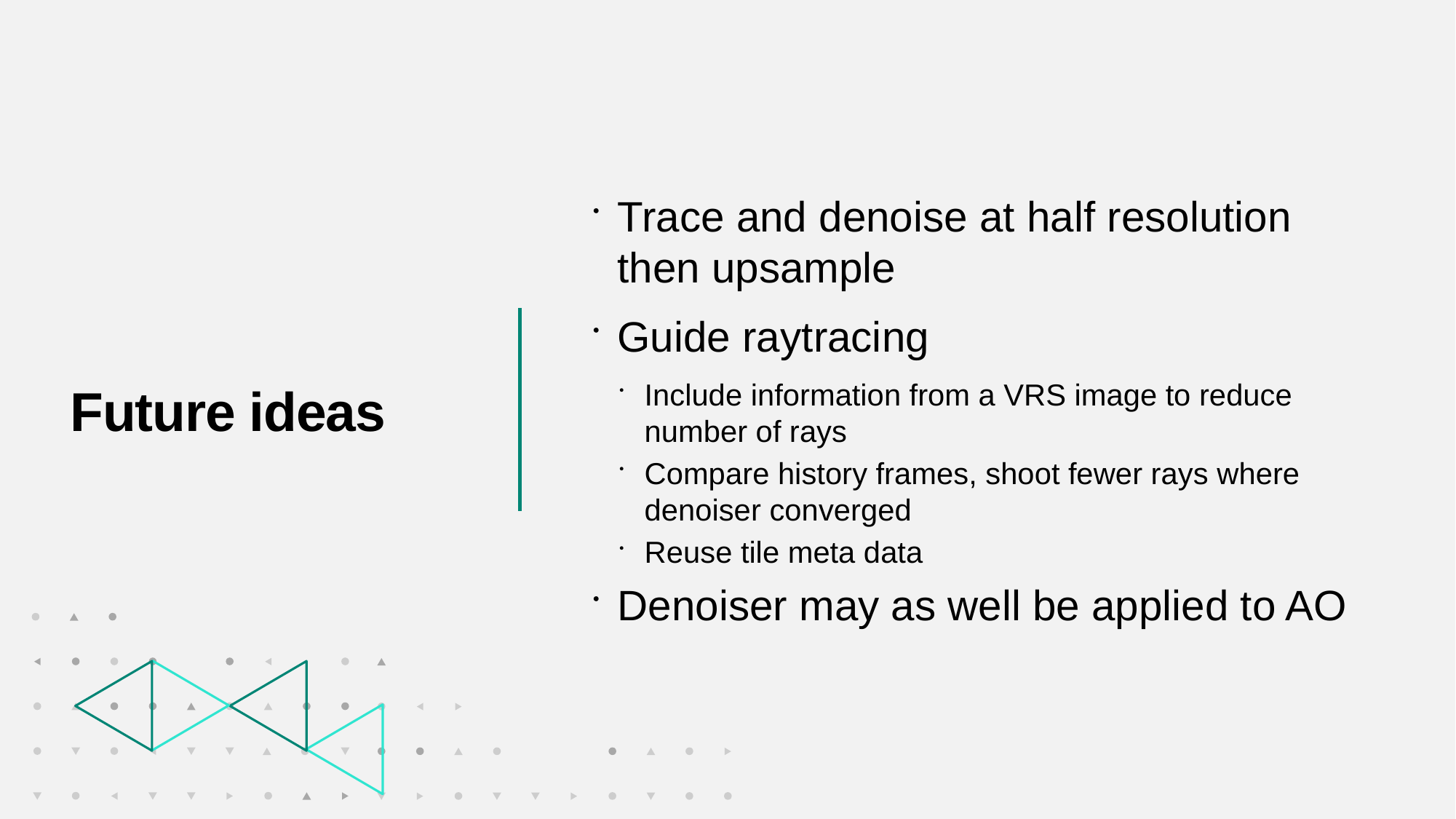

Trace and denoise at half resolution
then upsample
Guide raytracing
Include information from a VRS image to reduce number of rays
Compare history frames, shoot fewer rays where denoiser converged
Reuse tile meta data
Denoiser may as well be applied to AO
# Future ideas